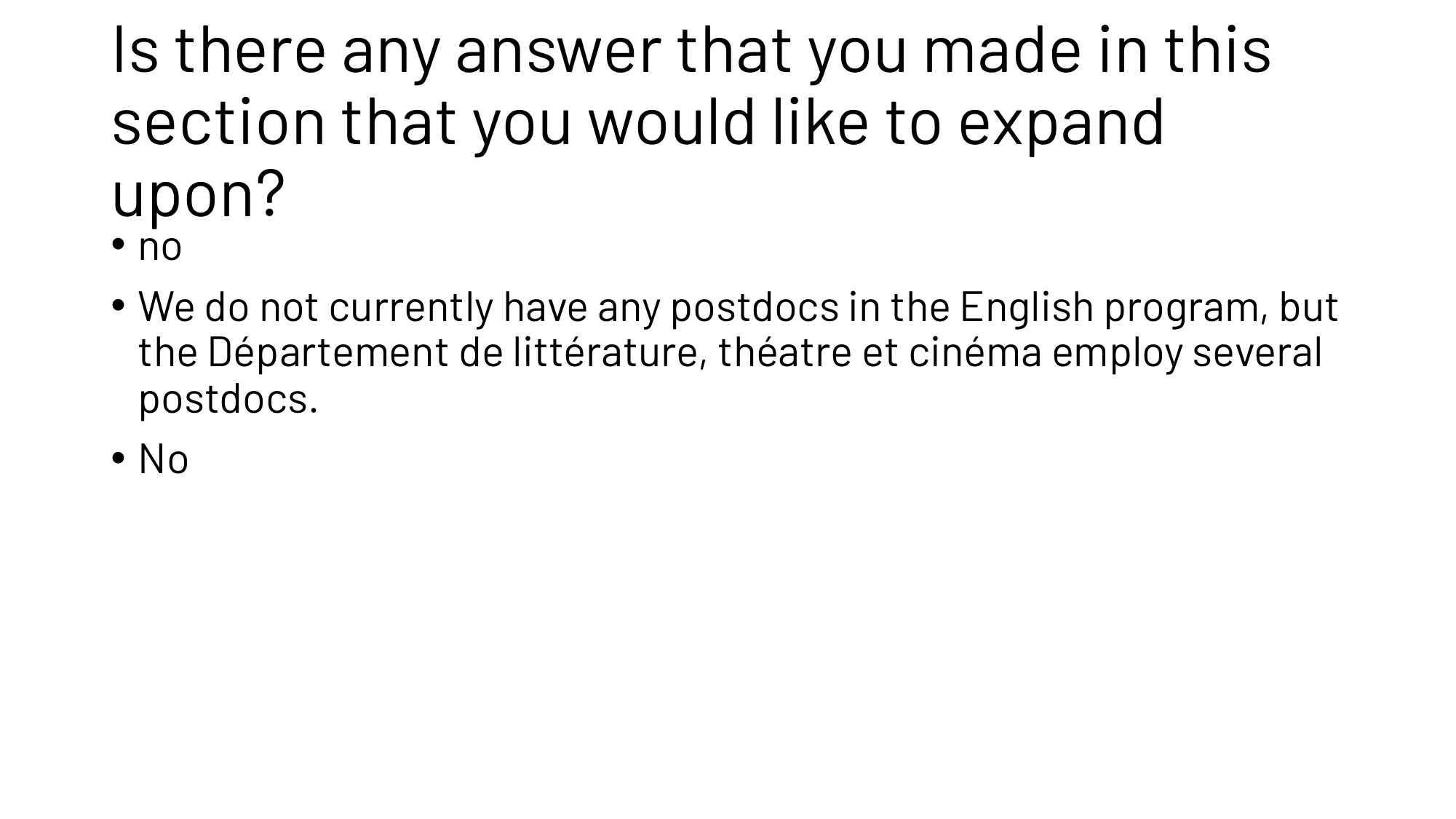

# Is there any answer that you made in this section that you would like to expand upon?
no
We do not currently have any postdocs in the English program, but the Département de littérature, théatre et cinéma employ several postdocs.
No